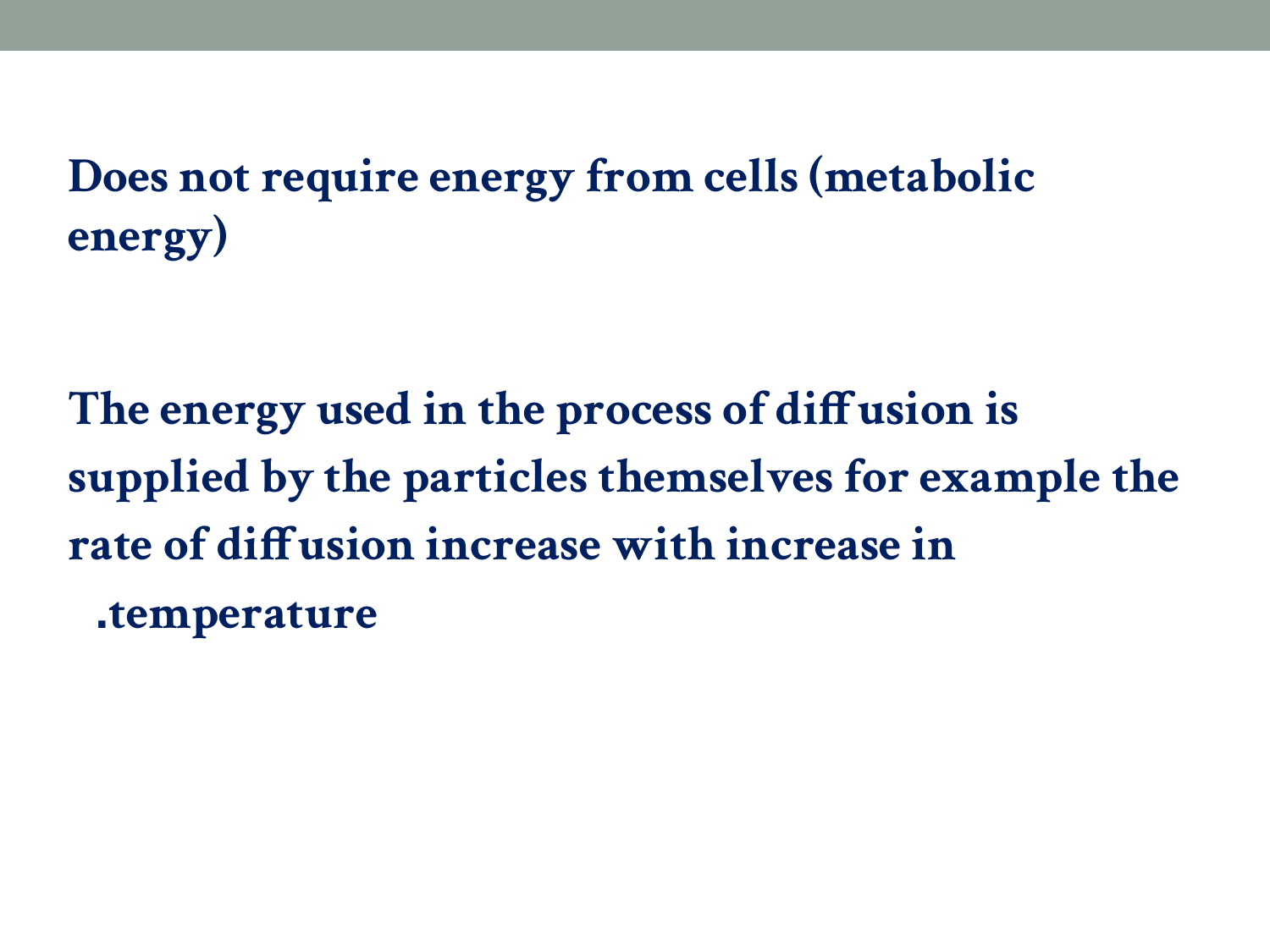

Does not require energy from cells (metabolic energy)

The energy used in the process of diffusion is supplied by the particles themselves for example the rate of diffusion increase with increase in temperature.